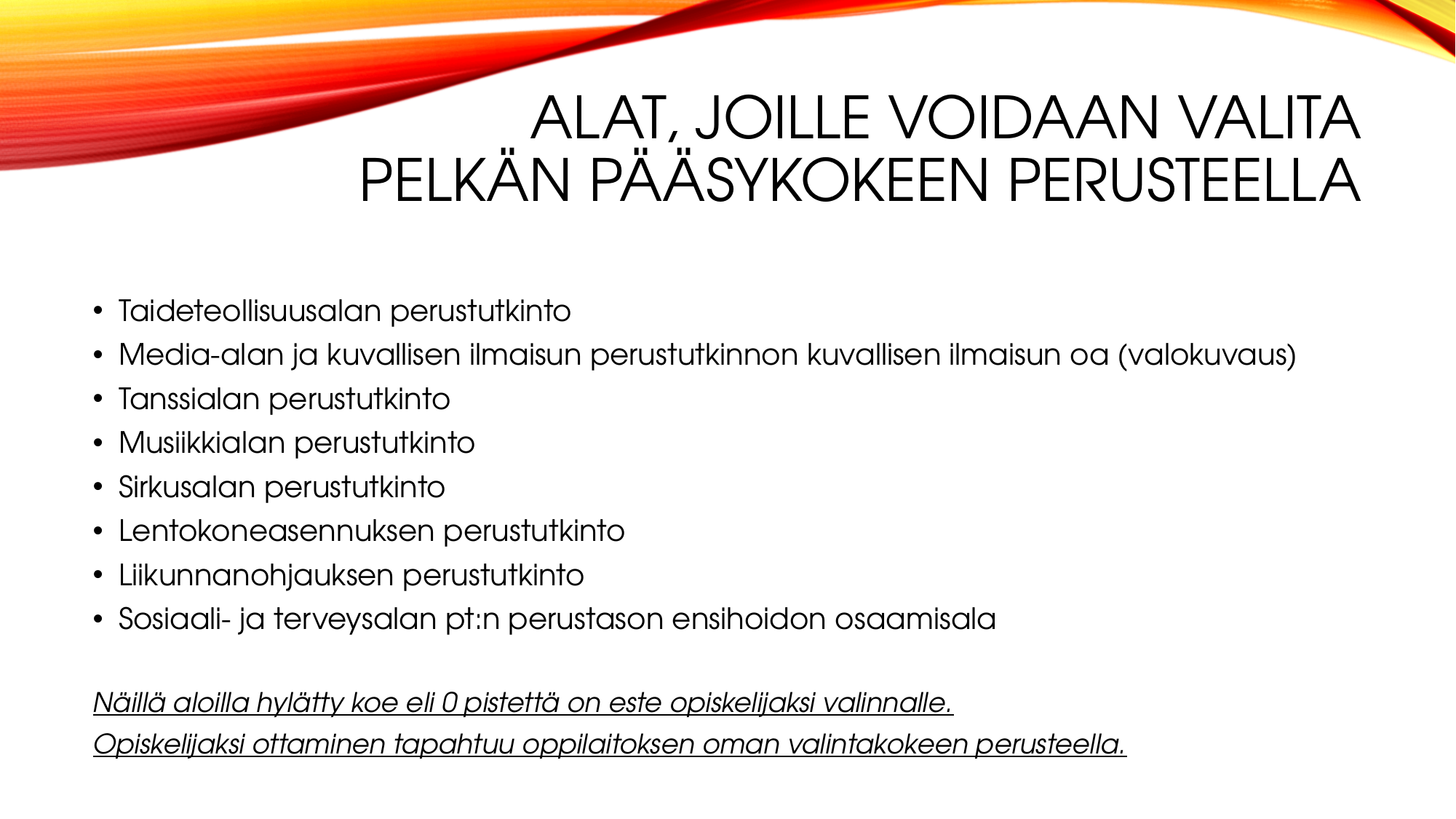

# Alat, joille voidaan valita pelkän pääsykokeen perusteella
Taideteollisuusalan perustutkinto
Media-alan ja kuvallisen ilmaisun perustutkinnon kuvallisen ilmaisun oa (valokuvaus)
Tanssialan perustutkinto
Musiikkialan perustutkinto
Sirkusalan perustutkinto
Lentokoneasennuksen perustutkinto
Liikunnanohjauksen perustutkinto
Sosiaali- ja terveysalan pt:n perustason ensihoidon osaamisala

Näillä aloilla hylätty koe eli 0 pistettä on este opiskelijaksi valinnalle.
Opiskelijaksi ottaminen tapahtuu oppilaitoksen oman valintakokeen perusteella.